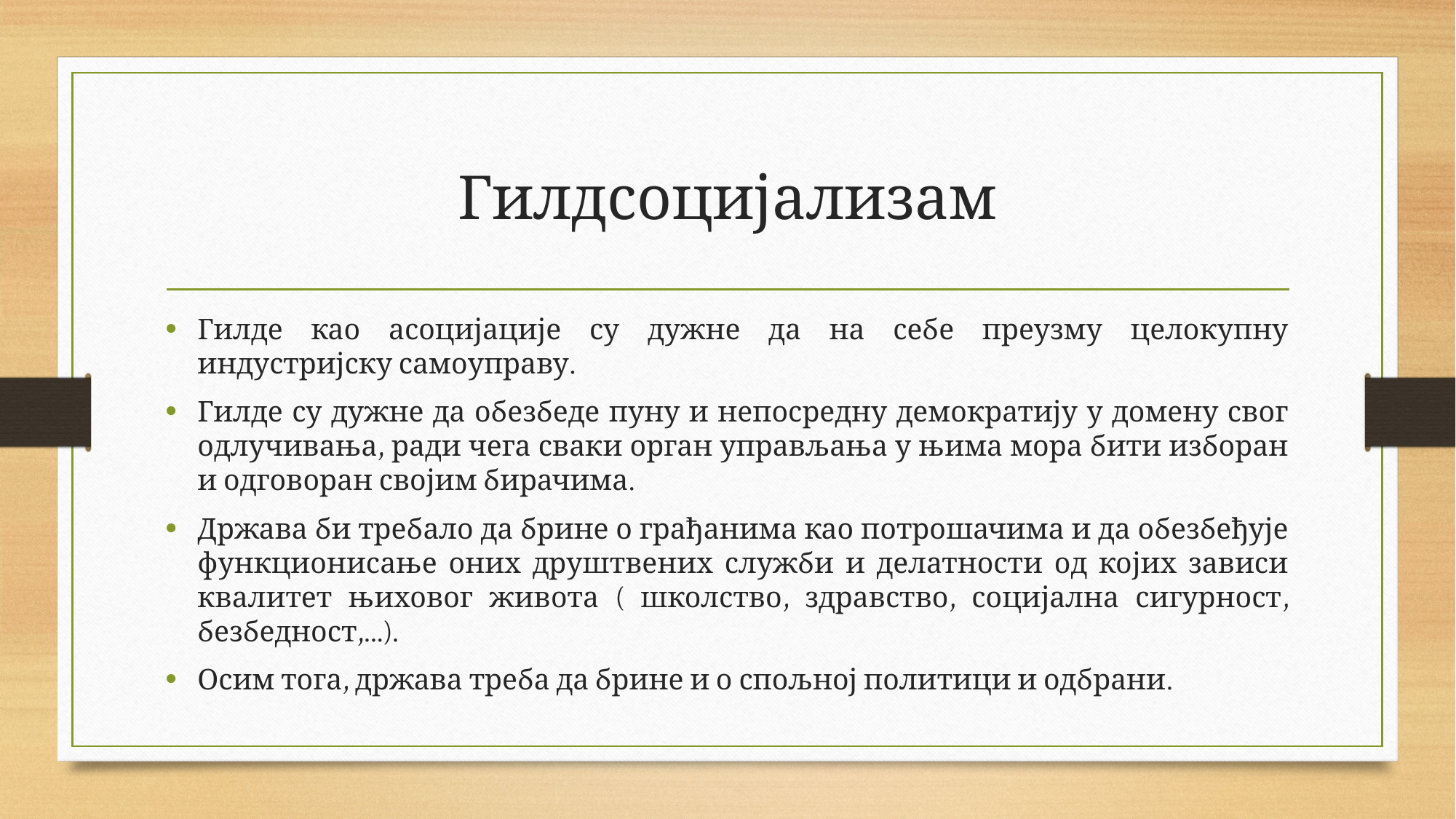

# Гилдсоцијализам
Гилде као асоцијације су дужне да на себе преузму целокупну индустријску самоуправу.
Гилде су дужне да обезбеде пуну и непосредну демократију у домену свог одлучивања, ради чега сваки орган управљања у њима мора бити изборан и одговоран својим бирачима.
Држава би требало да брине о грађанима као потрошачима и да обезбеђује функционисање оних друштвених служби и делатности од којих зависи квалитет њиховог живота ( школство, здравство, социјална сигурност, безбедност,...).
Осим тога, држава треба да брине и о спољној политици и одбрани.